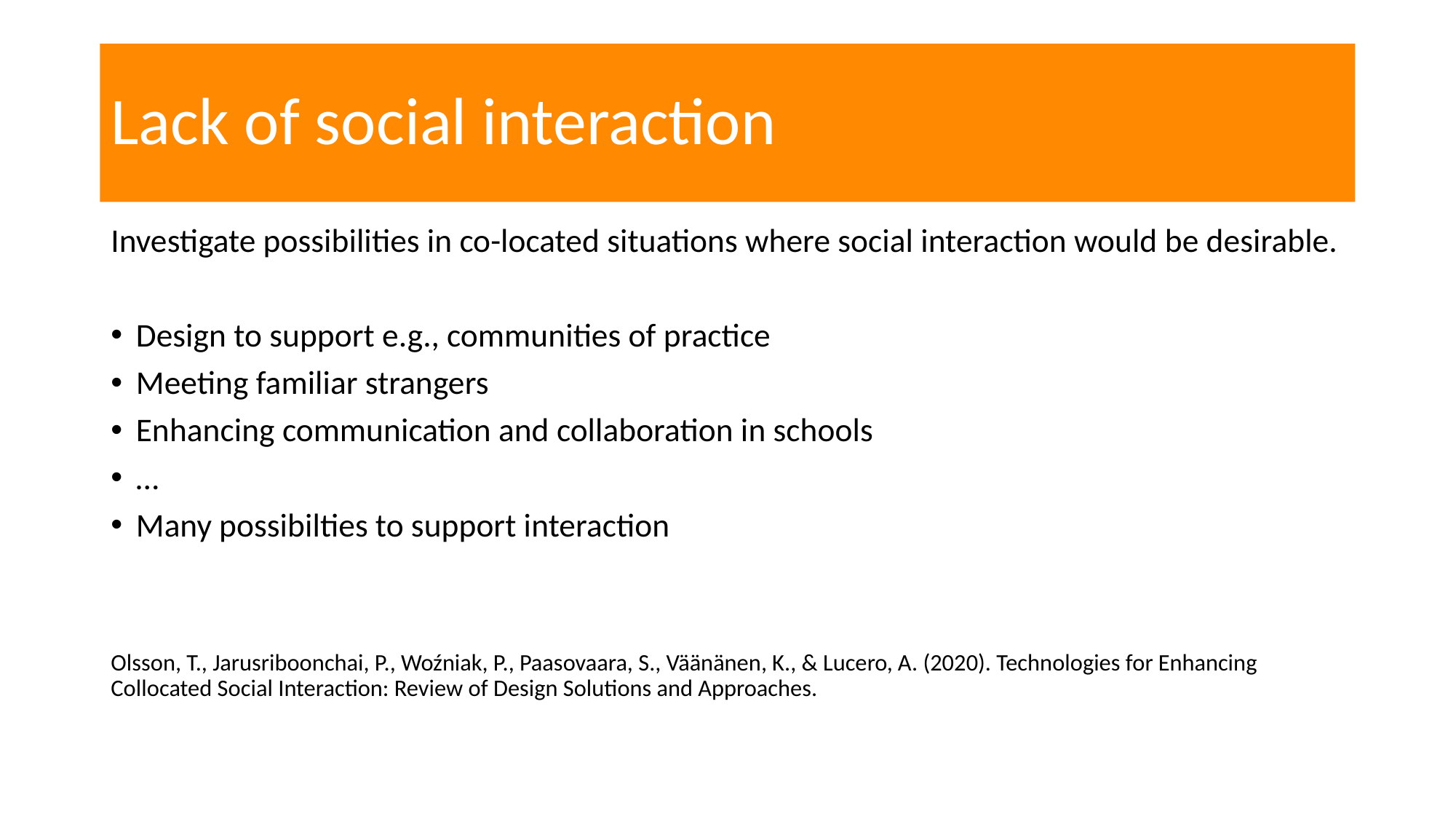

# Lack of social interaction
Investigate possibilities in co-located situations where social interaction would be desirable.

Design to support e.g., communities of practice
Meeting familiar strangers
Enhancing communication and collaboration in schools
…
Many possibilties to support interaction

Olsson, T., Jarusriboonchai, P., Woźniak, P., Paasovaara, S., Väänänen, K., & Lucero, A. (2020). Technologies for Enhancing Collocated Social Interaction: Review of Design Solutions and Approaches.